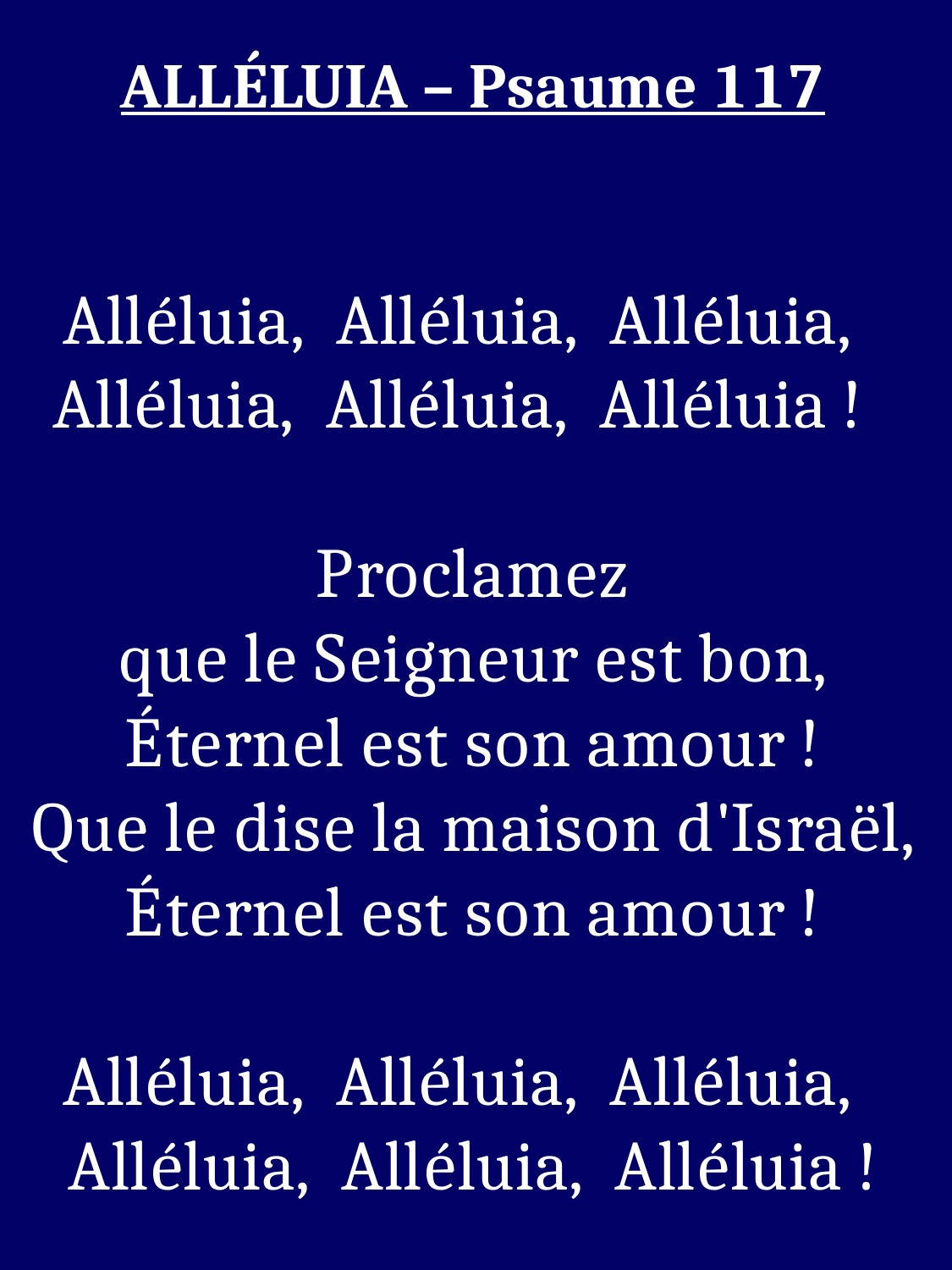

ALLÉLUIA – Psaume 117

Alléluia,  Alléluia,  Alléluia,
Alléluia,  Alléluia,  Alléluia !

Proclamez
que le Seigneur est bon,
Éternel est son amour !
Que le dise la maison d'Israël,
Éternel est son amour !

Alléluia,  Alléluia,  Alléluia,
Alléluia,  Alléluia,  Alléluia !